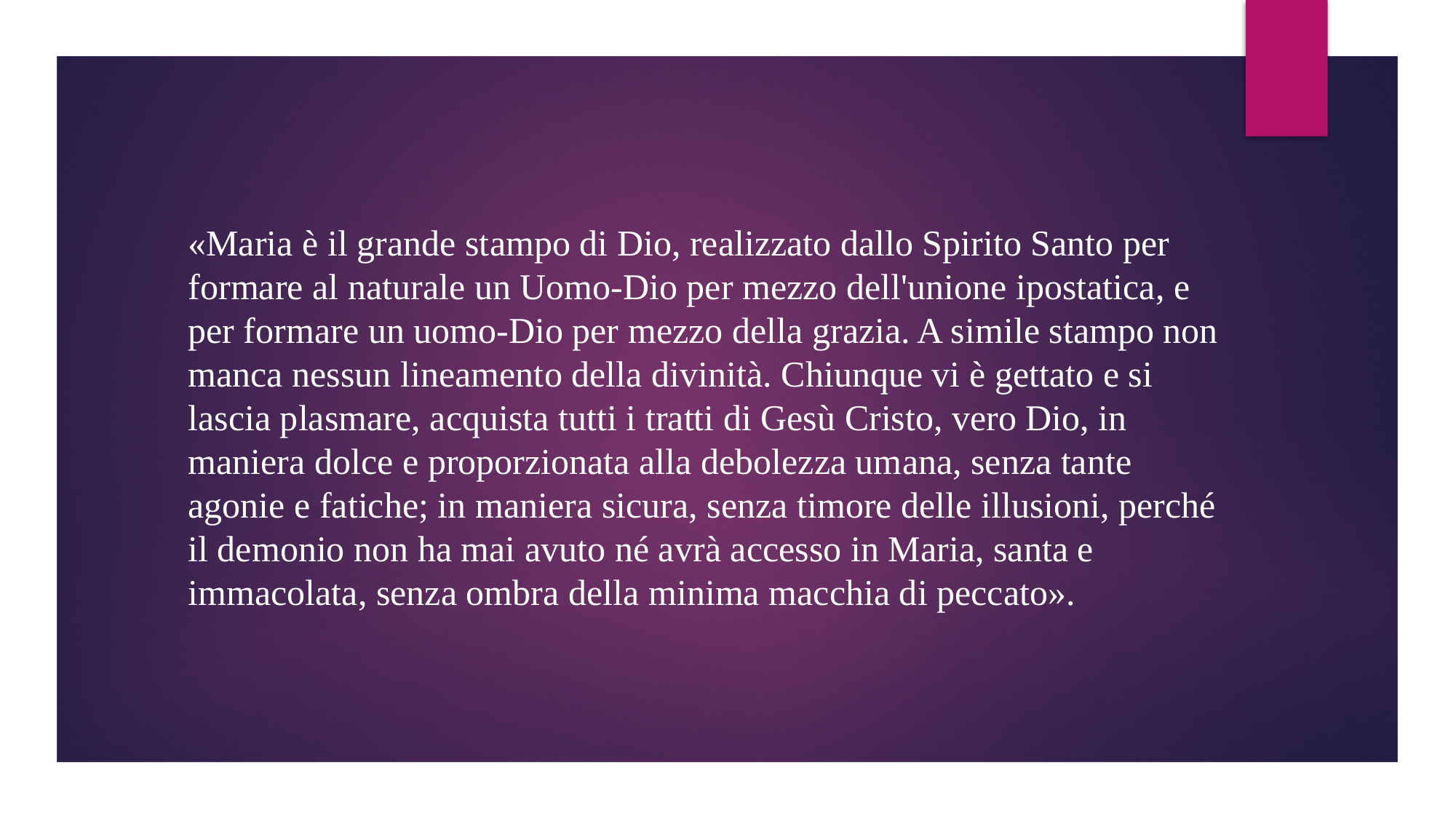

«Maria è il grande stampo di Dio, realizzato dallo Spirito Santo per formare al naturale un Uomo-Dio per mezzo dell'unione ipostatica, e per formare un uomo-Dio per mezzo della grazia. A simile stampo non manca nessun lineamento della divinità. Chiunque vi è gettato e si lascia plasmare, acquista tutti i tratti di Gesù Cristo, vero Dio, in maniera dolce e proporzionata alla debolezza umana, senza tante agonie e fatiche; in maniera sicura, senza timore delle illusioni, perché il demonio non ha mai avuto né avrà accesso in Maria, santa e immacolata, senza ombra della minima macchia di peccato».